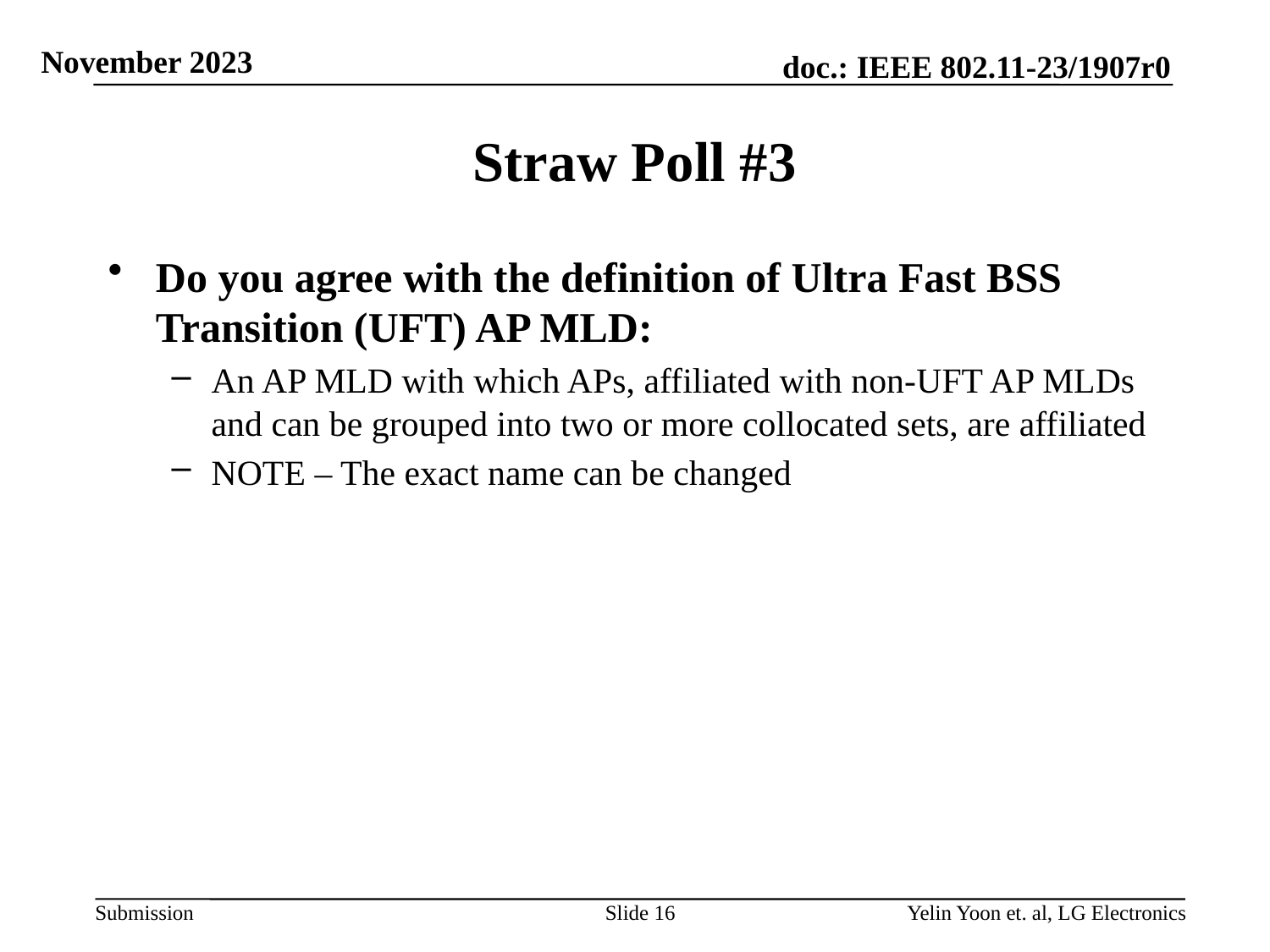

# Straw Poll #3
Do you agree with the definition of Ultra Fast BSS Transition (UFT) AP MLD:
An AP MLD with which APs, affiliated with non-UFT AP MLDs and can be grouped into two or more collocated sets, are affiliated
NOTE – The exact name can be changed

Slide 16
Yelin Yoon et. al, LG Electronics